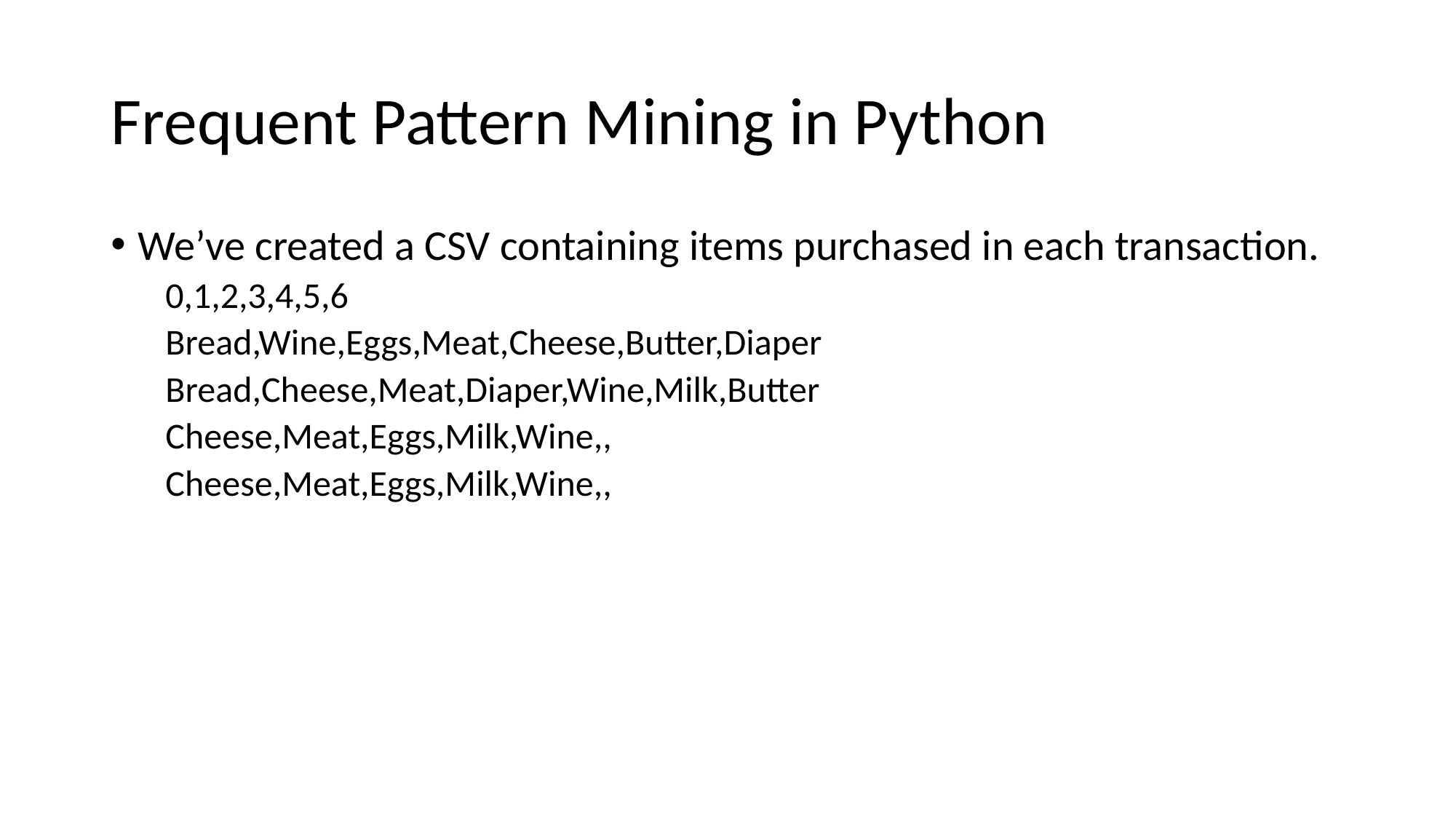

# Frequent Pattern Mining in Python
We’ve created a CSV containing items purchased in each transaction.
0,1,2,3,4,5,6
Bread,Wine,Eggs,Meat,Cheese,Butter,Diaper
Bread,Cheese,Meat,Diaper,Wine,Milk,Butter
Cheese,Meat,Eggs,Milk,Wine,,
Cheese,Meat,Eggs,Milk,Wine,,